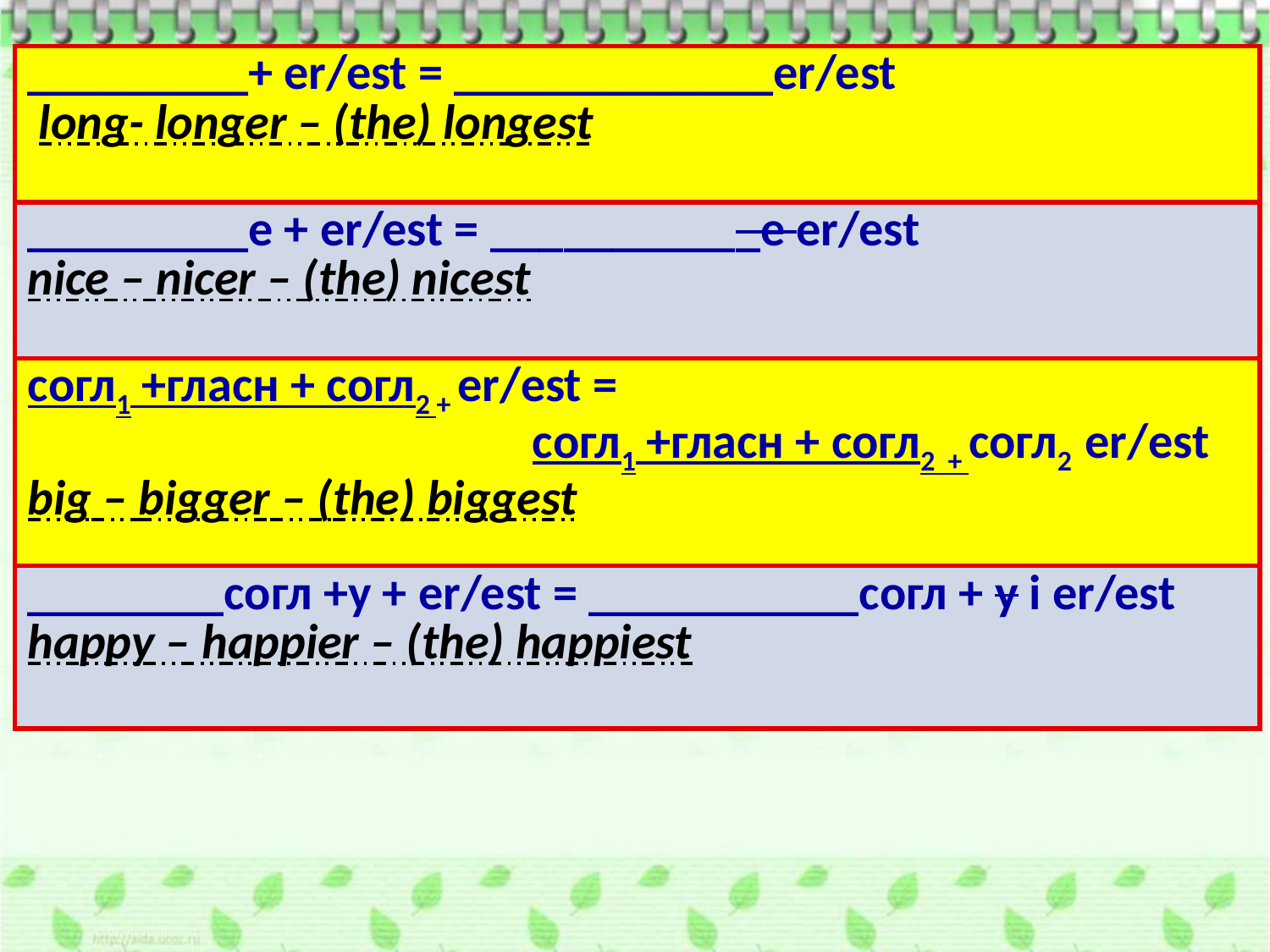

| \_\_\_\_\_\_\_\_\_+ er/est = \_\_\_\_\_\_\_\_\_\_\_\_\_er/est long- longer – (the) longest |
| --- |
| \_\_\_\_\_\_\_\_\_e + er/est = \_\_\_\_\_\_\_\_\_\_\_e er/est nice – nicer – (the) nicest |
| согл1 +гласн + согл2 + er/est = согл1 +гласн + согл2 + согл2 er/est big – bigger – (the) biggest |
| \_\_\_\_\_\_\_\_согл +у + er/est = \_\_\_\_\_\_\_\_\_\_\_согл + у i er/est happy – happier – (the) happiest |